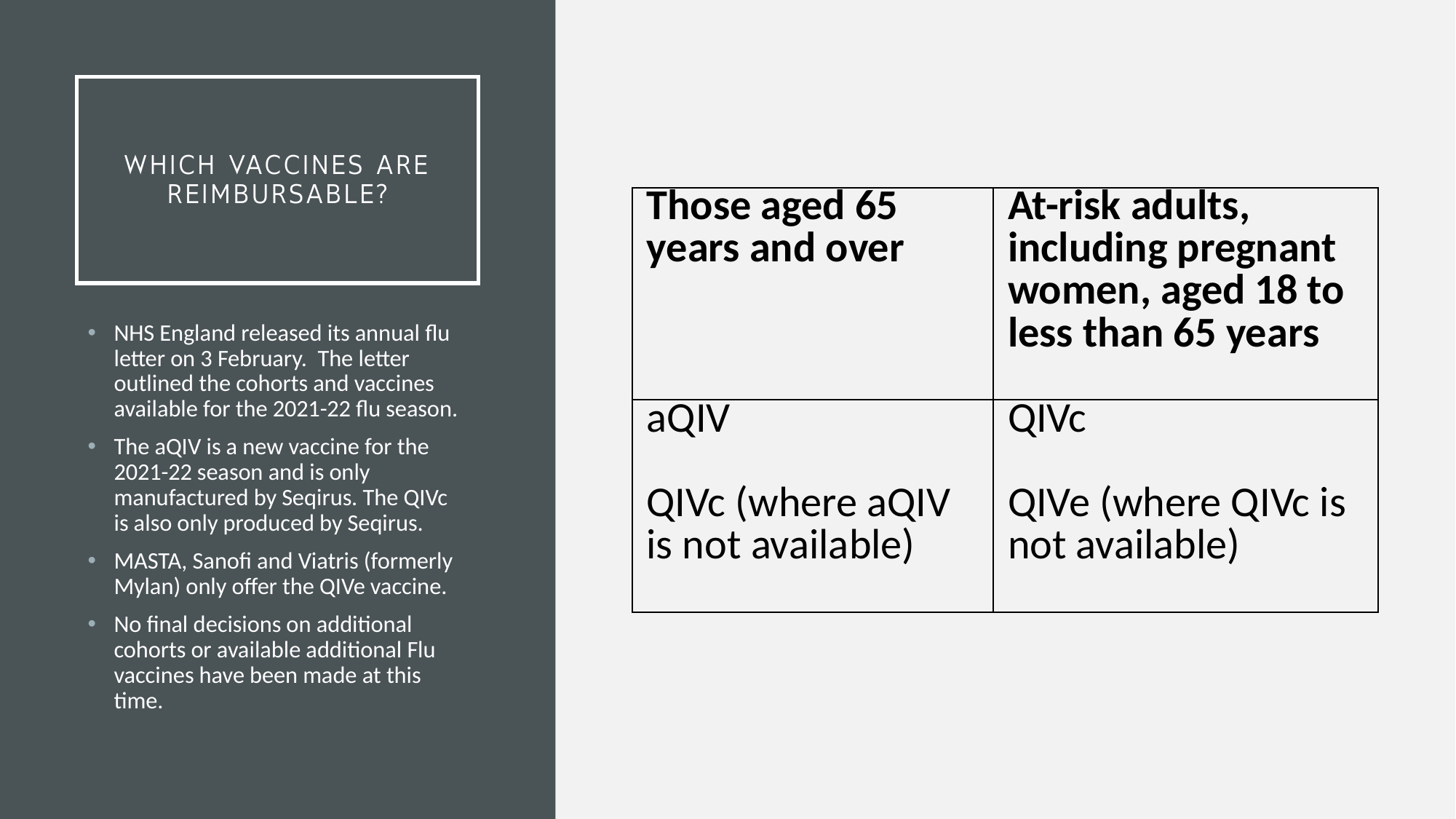

# Which vaccines are reimbursable?
| Those aged 65 years and over | At-risk adults, including pregnant women, aged 18 to less than 65 years |
| --- | --- |
| aQIV QIVc (where aQIV is not available) | QIVc   QIVe (where QIVc is not available) |
NHS England released its annual flu letter on 3 February.  The letter outlined the cohorts and vaccines available for the 2021-22 flu season.
The aQIV is a new vaccine for the 2021-22 season and is only manufactured by Seqirus. The QIVc is also only produced by Seqirus.
MASTA, Sanofi and Viatris (formerly Mylan) only offer the QIVe vaccine.
No final decisions on additional cohorts or available additional Flu vaccines have been made at this time.